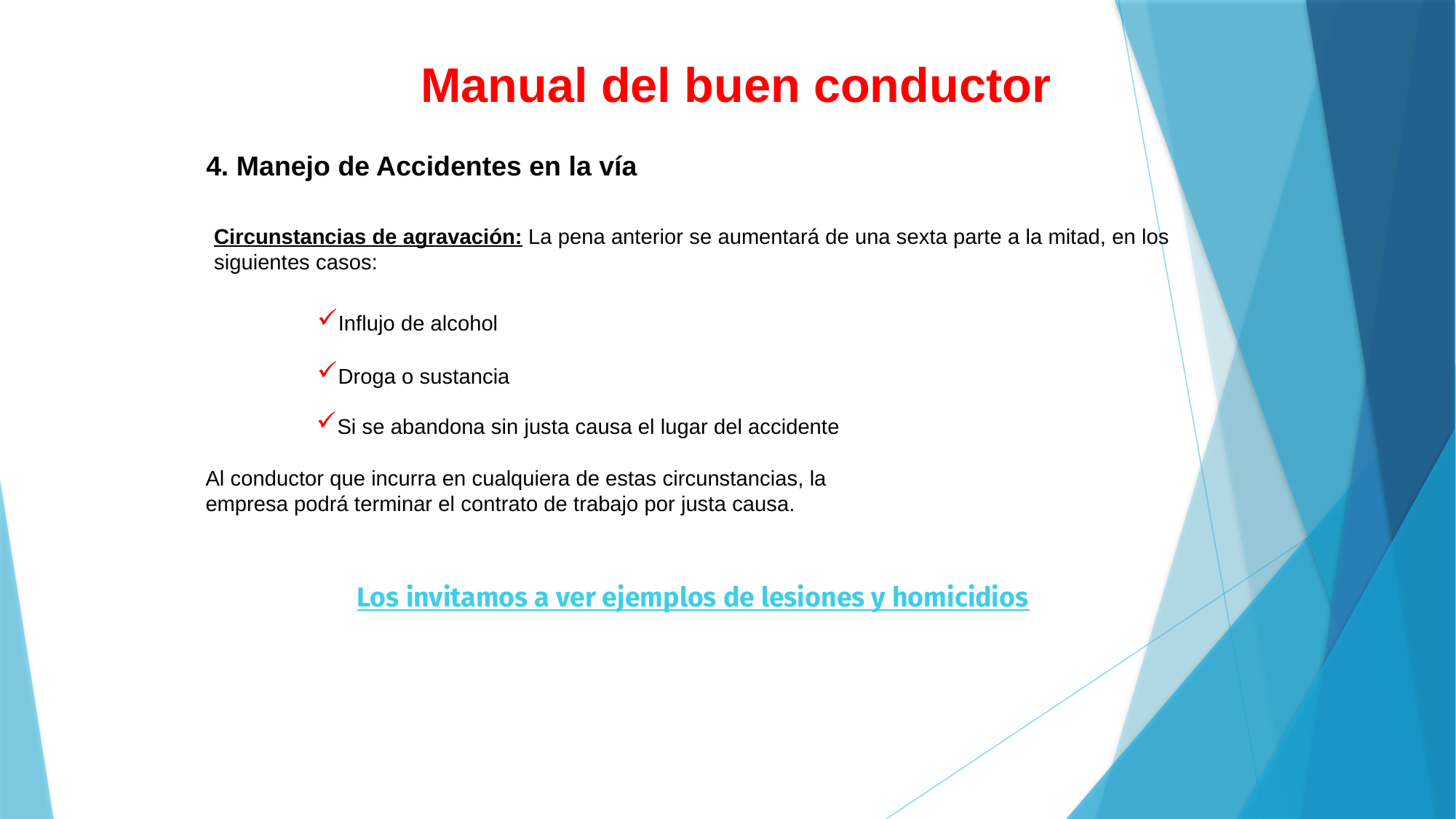

Manual del buen conductor
4. Manejo de Accidentes en la vía
Circunstancias de agravación: La pena anterior se aumentará de una sexta parte a la mitad, en los siguientes casos:
Influjo de alcohol
Droga o sustancia
Si se abandona sin justa causa el lugar del accidente
Al conductor que incurra en cualquiera de estas circunstancias, la empresa podrá terminar el contrato de trabajo por justa causa.
Los invitamos a ver ejemplos de lesiones y homicidios